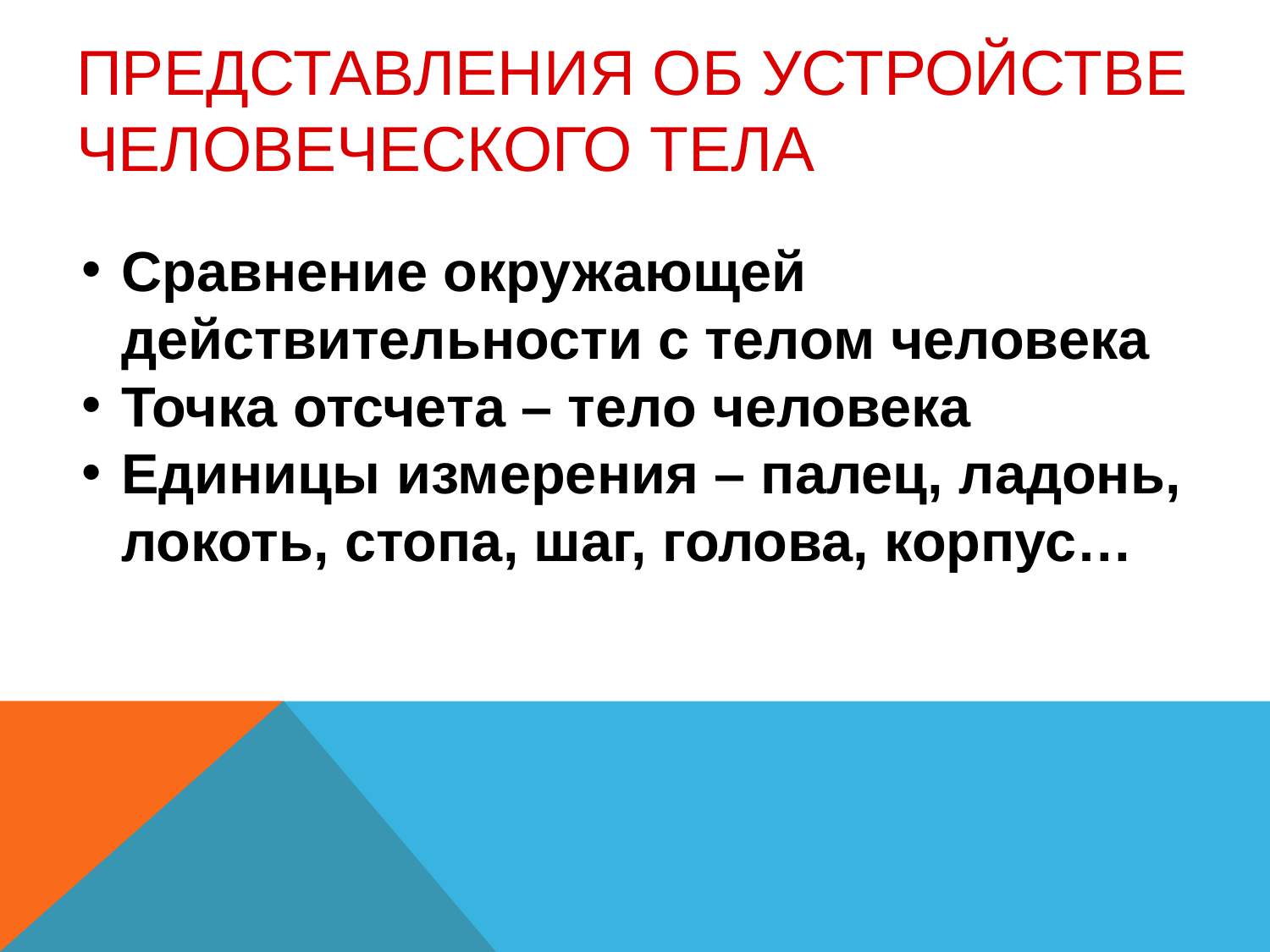

# Представления об устройстве человеческого тела
Сравнение окружающей действительности с телом человека
Точка отсчета – тело человека
Единицы измерения – палец, ладонь, локоть, стопа, шаг, голова, корпус…